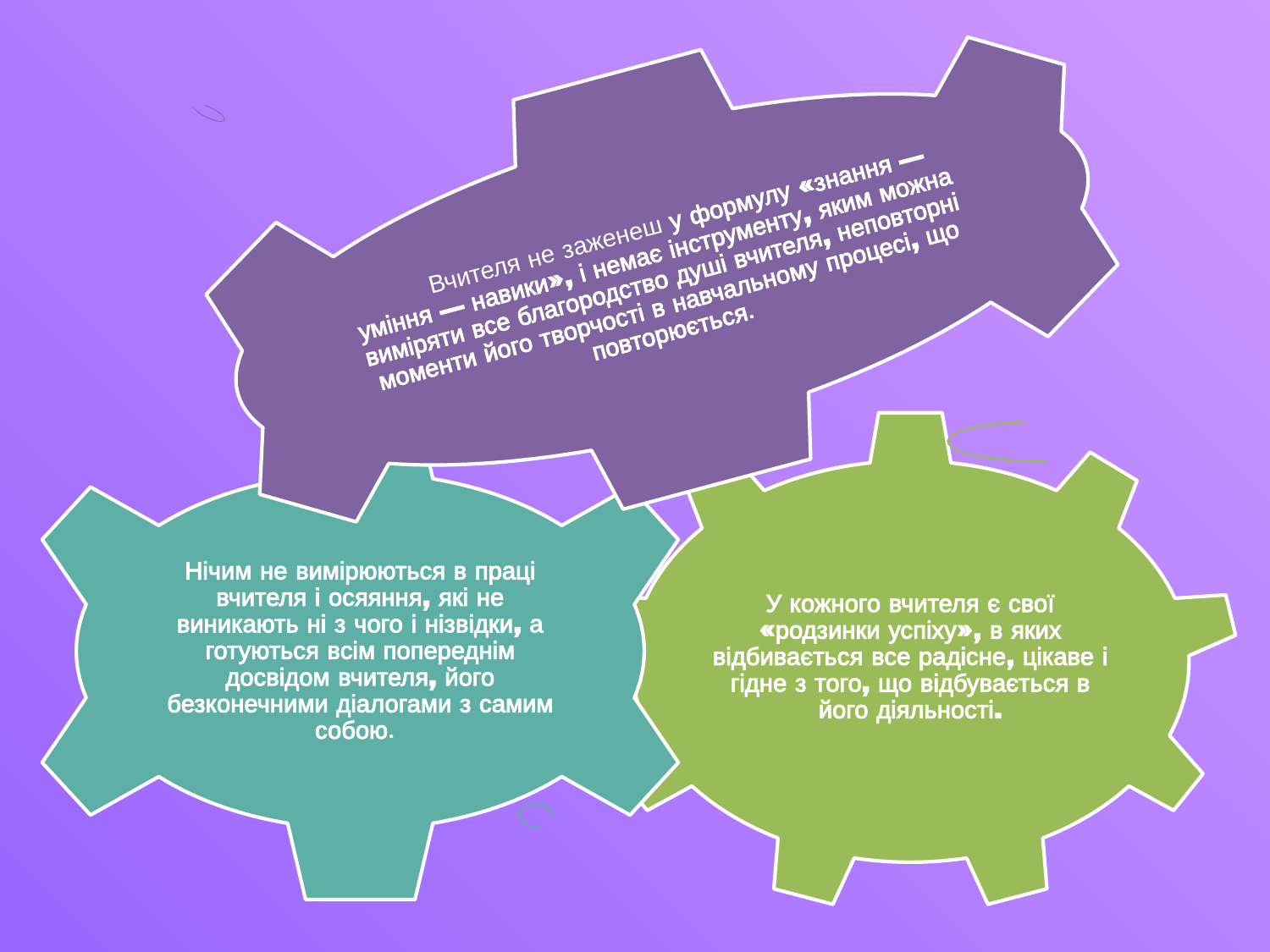

У кожного вчителя є свої «родзинки успіху», в яких відбивається все радісне, цікаве і гідне з того, що відбувається в його діяльності.
Нічим не вимірюються в праці вчителя і осяяння, які не виникають ні з чого і нізвідки, а готуються всім попереднім досвідом вчителя, його безконечними діалогами з самим собою.
       Вчителя не заженеш у формулу «знання — уміння — навики», і немає інструменту, яким можна виміряти все благородство душі вчителя, неповторні моменти його творчості в навчальному процесі, що повторюється.